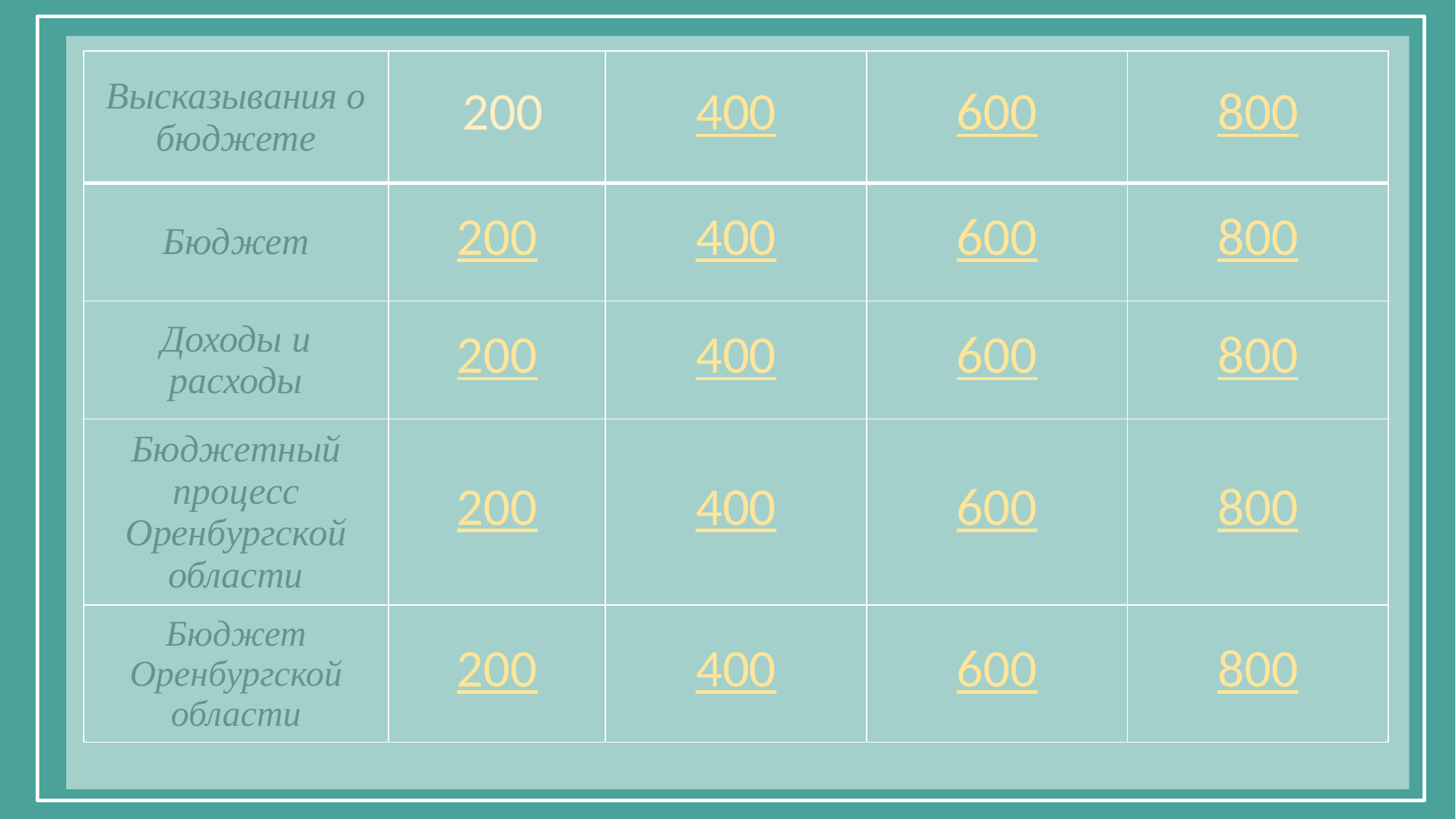

| Высказывания о бюджете | 200 | 400 | 600 | 800 |
| --- | --- | --- | --- | --- |
| Бюджет | 200 | 400 | 600 | 800 |
| Доходы и расходы | 200 | 400 | 600 | 800 |
| Бюджетный процесс Оренбургской области | 200 | 400 | 600 | 800 |
| Бюджет Оренбургской области | 200 | 400 | 600 | 800 |